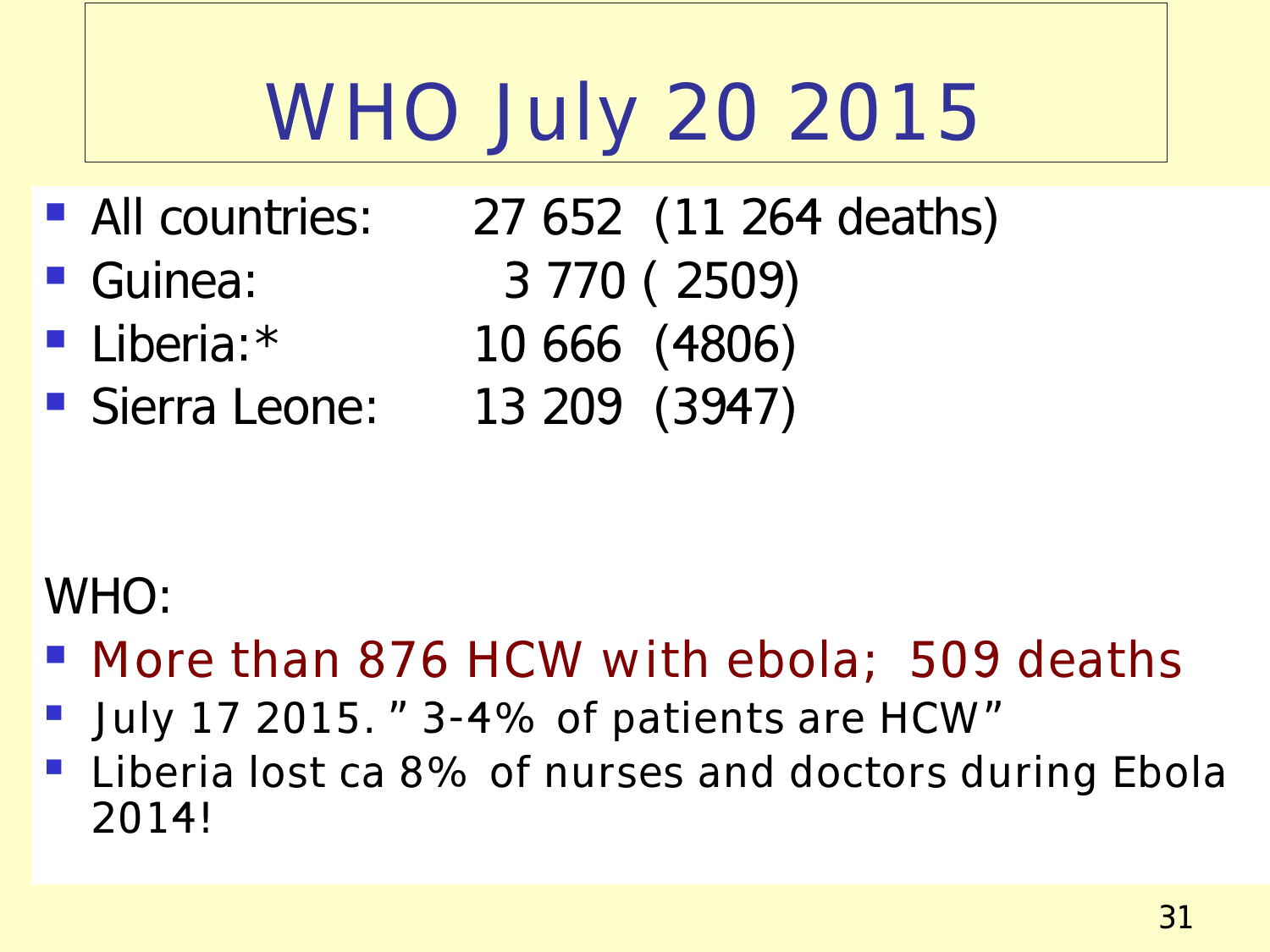

# WHO July 20 2015
All countries: 	27 652  (11 264 deaths)
Guinea: 		  3 770 ( 2509)
Liberia:* 		10 666  (4806)
Sierra Leone: 	13 209  (3947)

WHO:
More than 876 HCW with ebola;  509 deaths
July 17 2015. ” 3-4% of patients are HCW”
Liberia lost ca 8% of nurses and doctors during Ebola 2014!

31